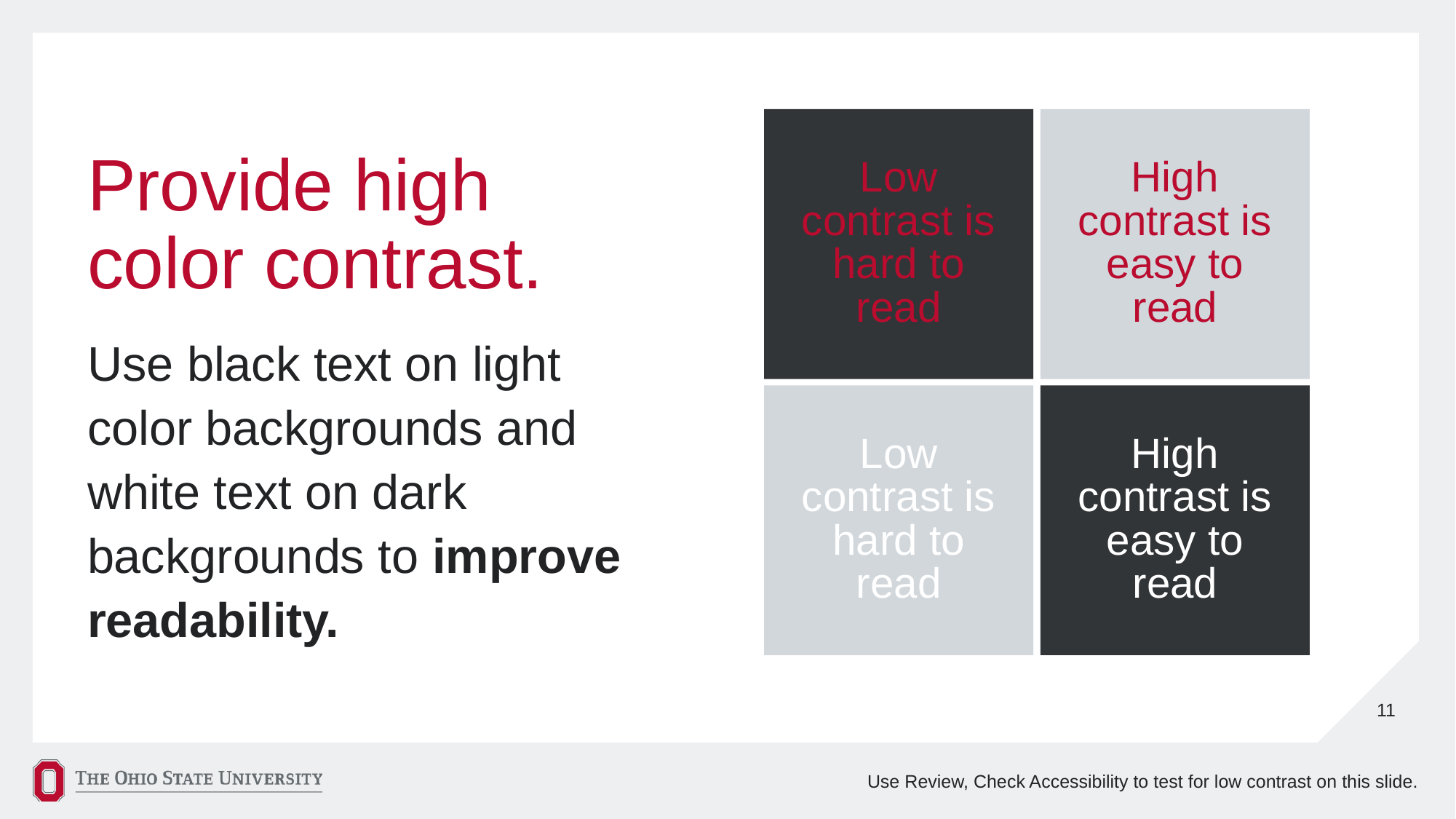

# Provide high color contrast.
Low contrast is hard to read
High contrast is easy to read
High contrast is easy to read
Low contrast is hard to read
Use black text on light color backgrounds and white text on dark backgrounds to improve readability.
11
Use Review, Check Accessibility to test for low contrast on this slide.